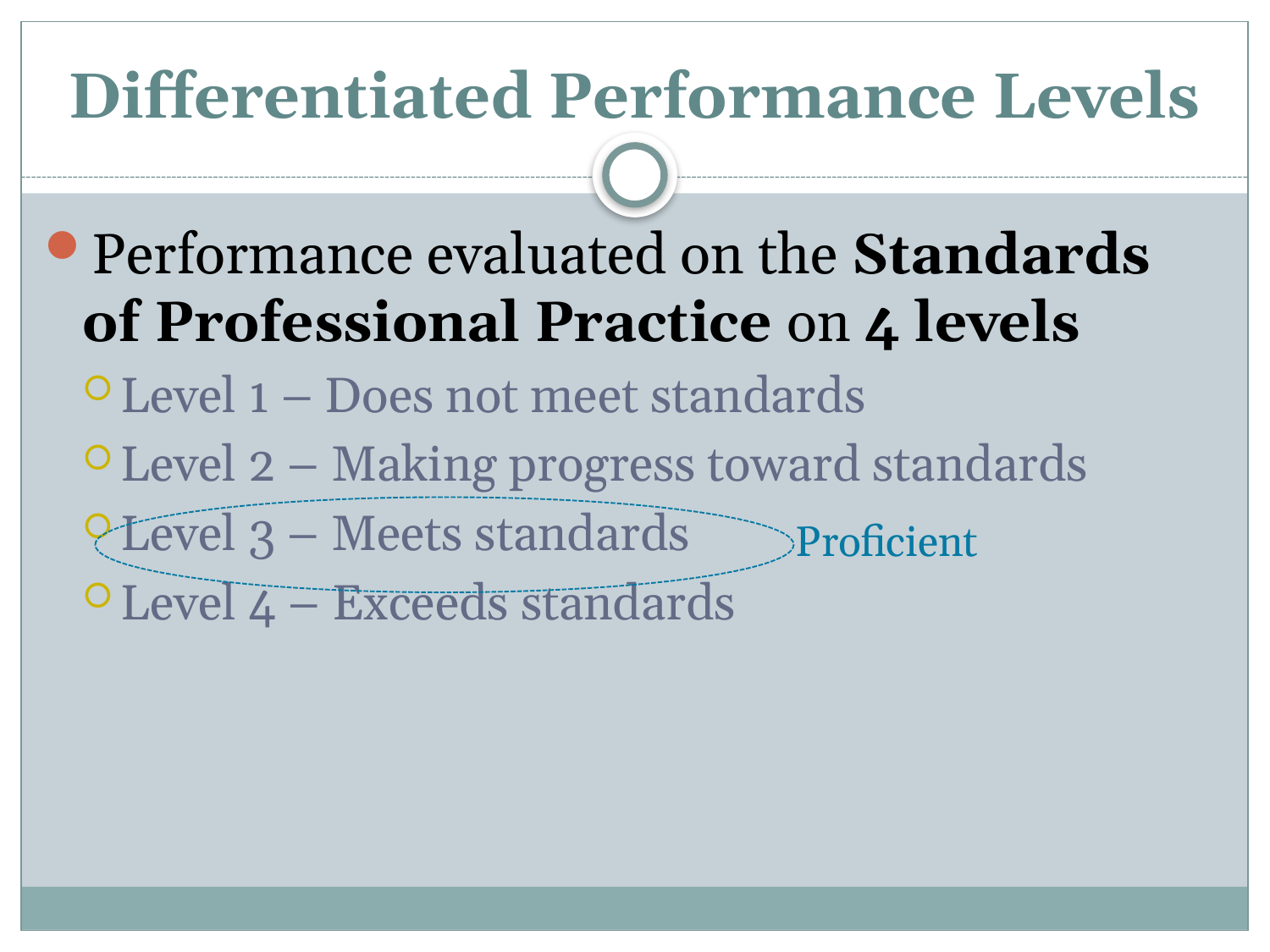

# Differentiated Performance Levels
Performance evaluated on the Standards of Professional Practice on 4 levels
Level 1 – Does not meet standards
Level 2 – Making progress toward standards
Level 3 – Meets standards
Level 4 – Exceeds standards

Proficient